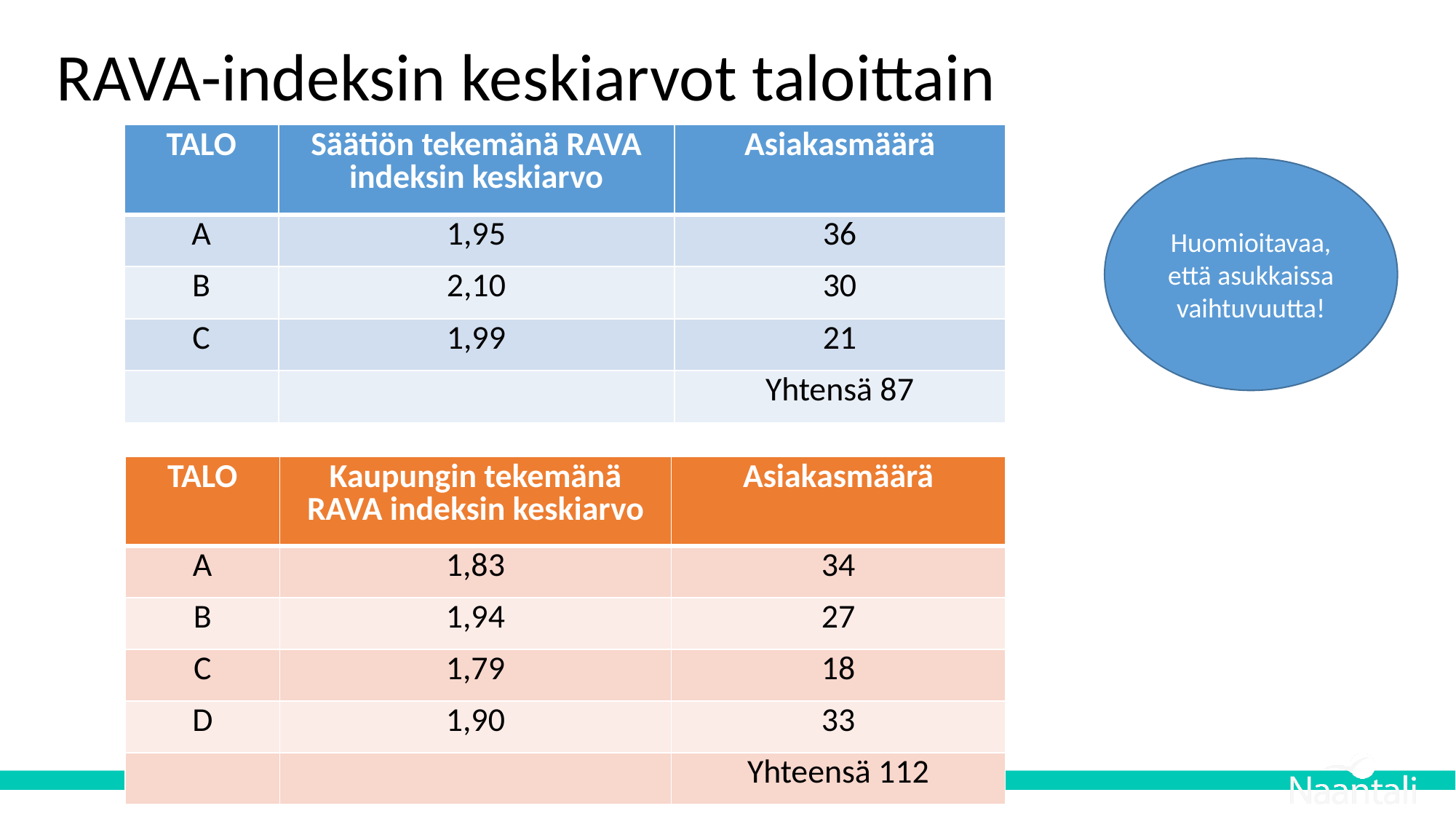

# RAVA-indeksin keskiarvot taloittain
| TALO | Säätiön tekemänä RAVA indeksin keskiarvo | Asiakasmäärä |
| --- | --- | --- |
| A | 1,95 | 36 |
| B | 2,10 | 30 |
| C | 1,99 | 21 |
|  |  | Yhtensä 87 |
Huomioitavaa, että asukkaissa vaihtuvuutta!
| TALO | Kaupungin tekemänä RAVA indeksin keskiarvo | Asiakasmäärä |
| --- | --- | --- |
| A | 1,83 | 34 |
| B | 1,94 | 27 |
| C | 1,79 | 18 |
| D | 1,90 | 33 |
|  |  | Yhteensä 112 |